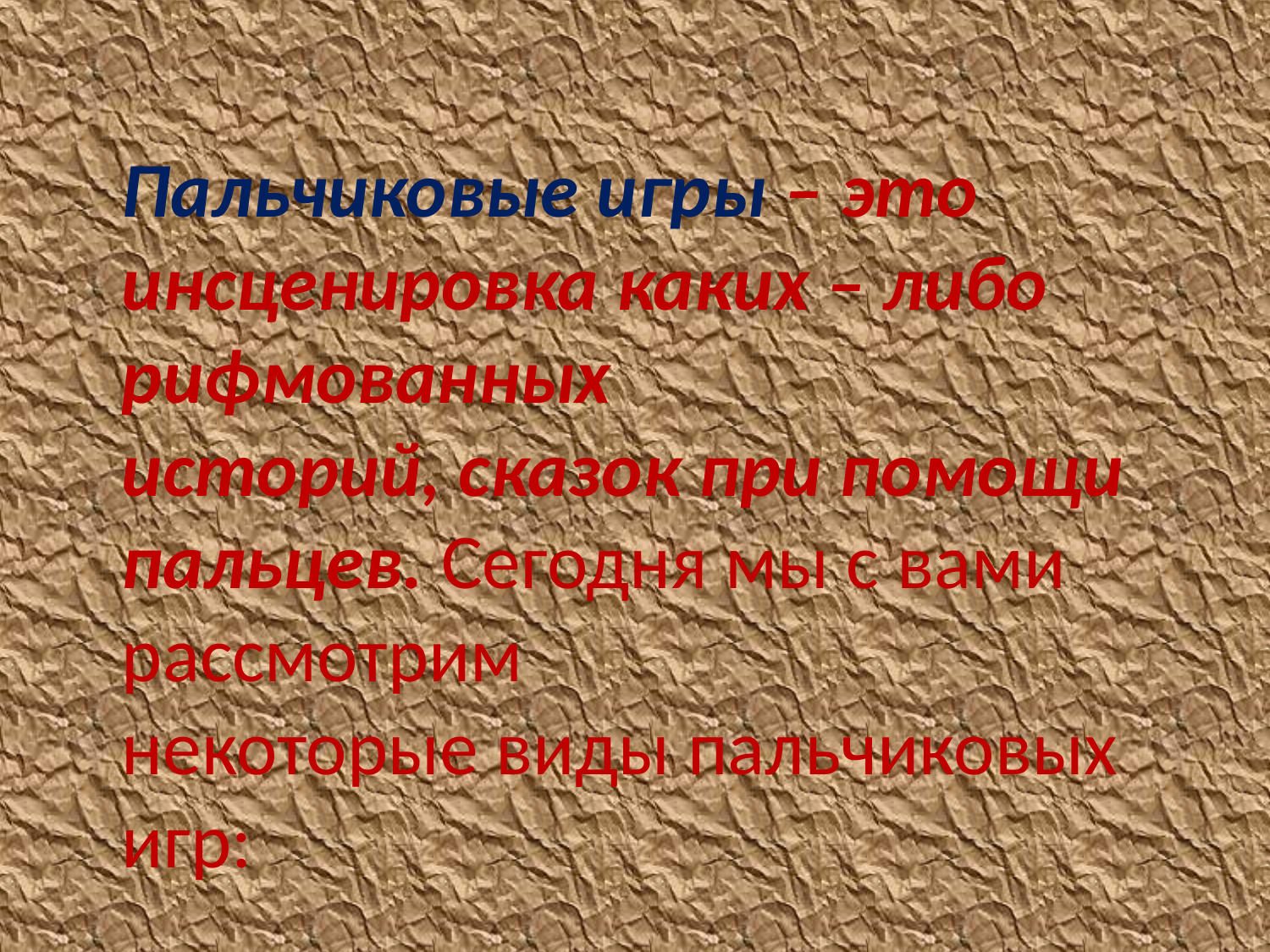

Пальчиковые игры – это инсценировка каких – либо рифмованных
историй, сказок при помощи пальцев. Сегодня мы с вами рассмотрим
некоторые виды пальчиковых игр: